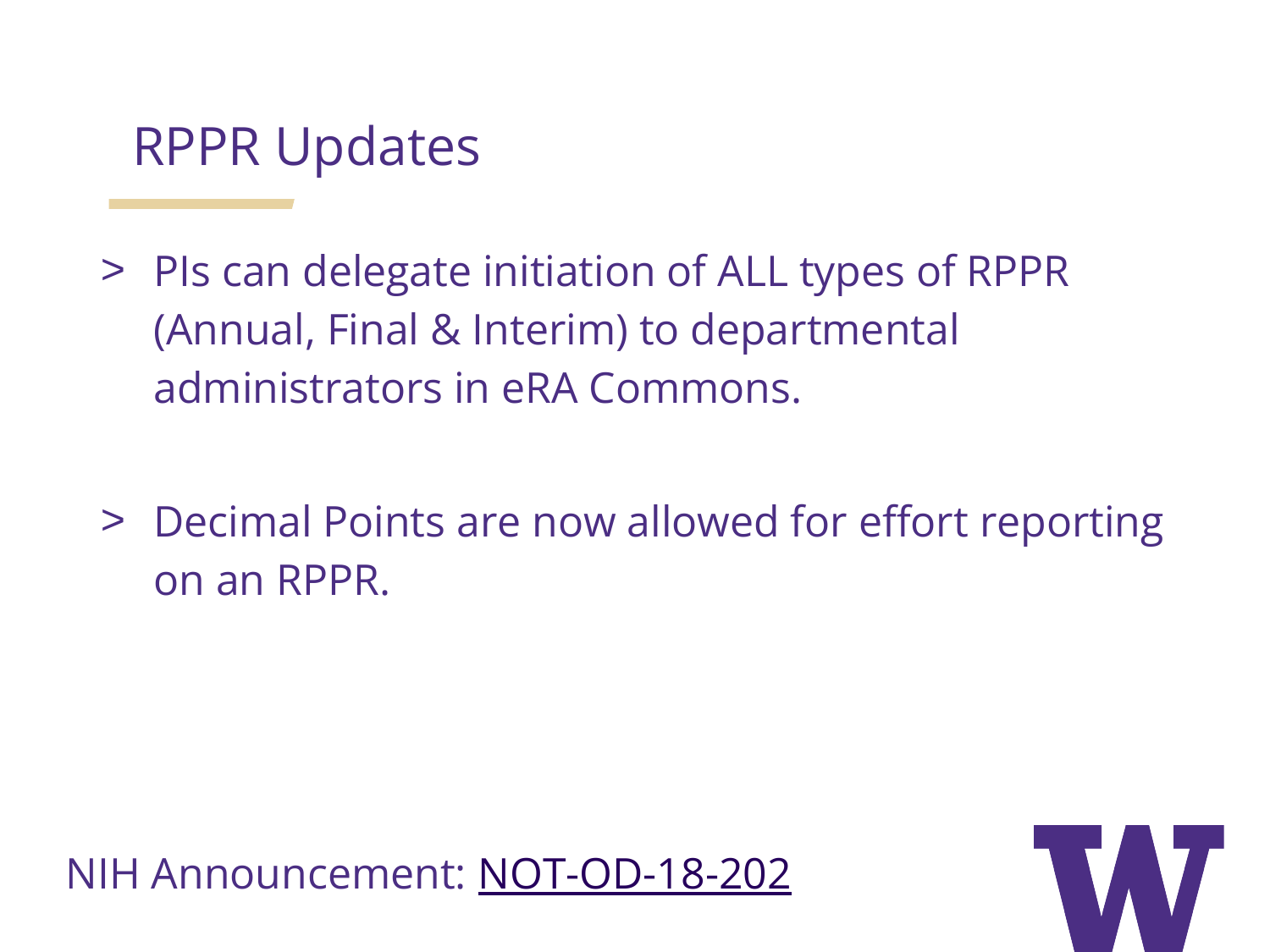

RPPR Updates

PIs can delegate initiation of ALL types of RPPR (Annual, Final & Interim) to departmental administrators in eRA Commons.

Decimal Points are now allowed for effort reporting on an RPPR.
NIH Announcement: NOT-OD-18-202